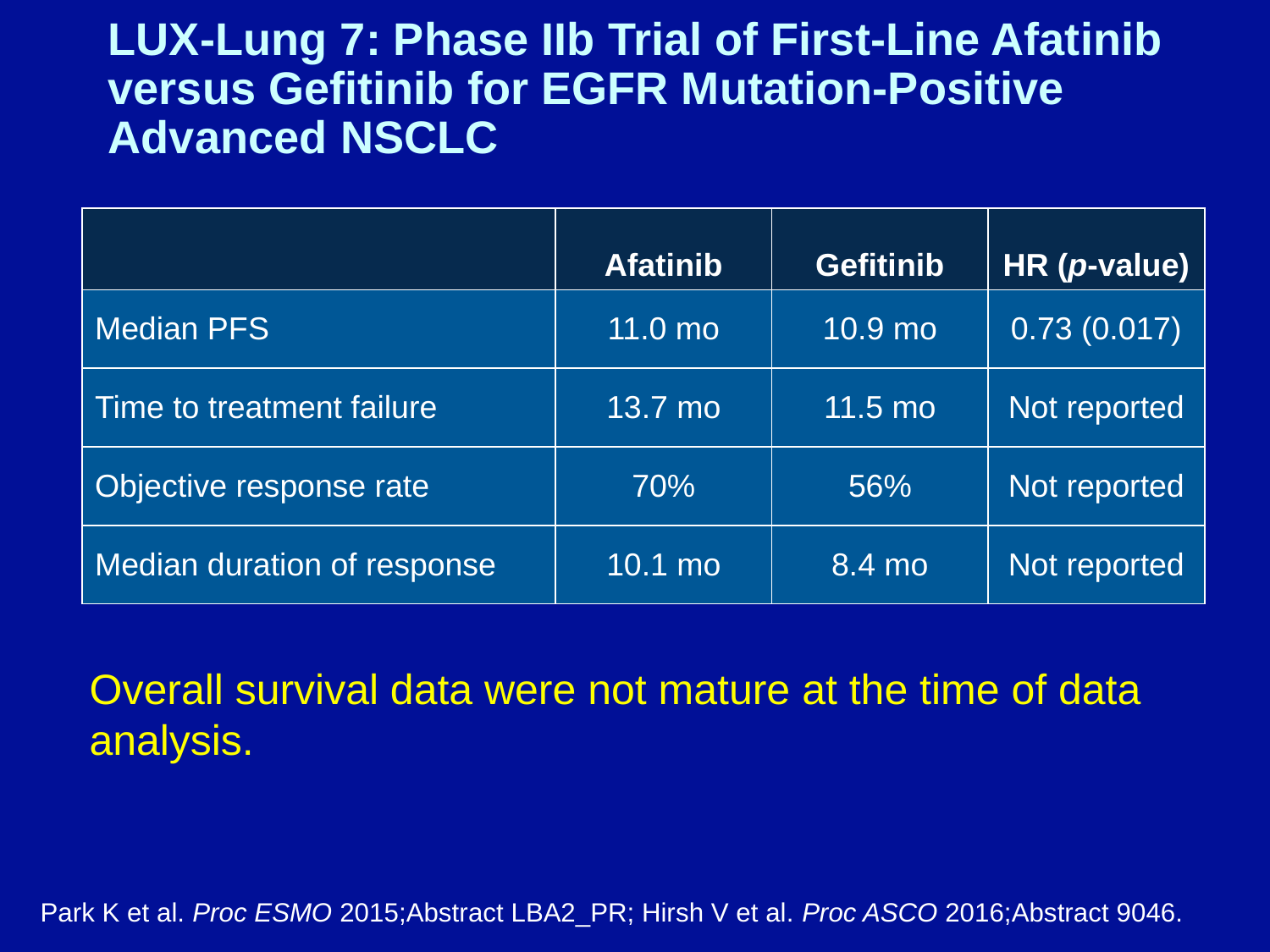

# LUX-Lung 7: Phase IIb Trial of First-Line Afatinib versus Gefitinib for EGFR Mutation-Positive Advanced NSCLC
|  | Afatinib | Gefitinib | HR (p-value) |
| --- | --- | --- | --- |
| Median PFS | 11.0 mo | 10.9 mo | 0.73 (0.017) |
| Time to treatment failure | 13.7 mo | 11.5 mo | Not reported |
| Objective response rate | 70% | 56% | Not reported |
| Median duration of response | 10.1 mo | 8.4 mo | Not reported |
Overall survival data were not mature at the time of data analysis.
Park K et al. Proc ESMO 2015;Abstract LBA2_PR; Hirsh V et al. Proc ASCO 2016;Abstract 9046.